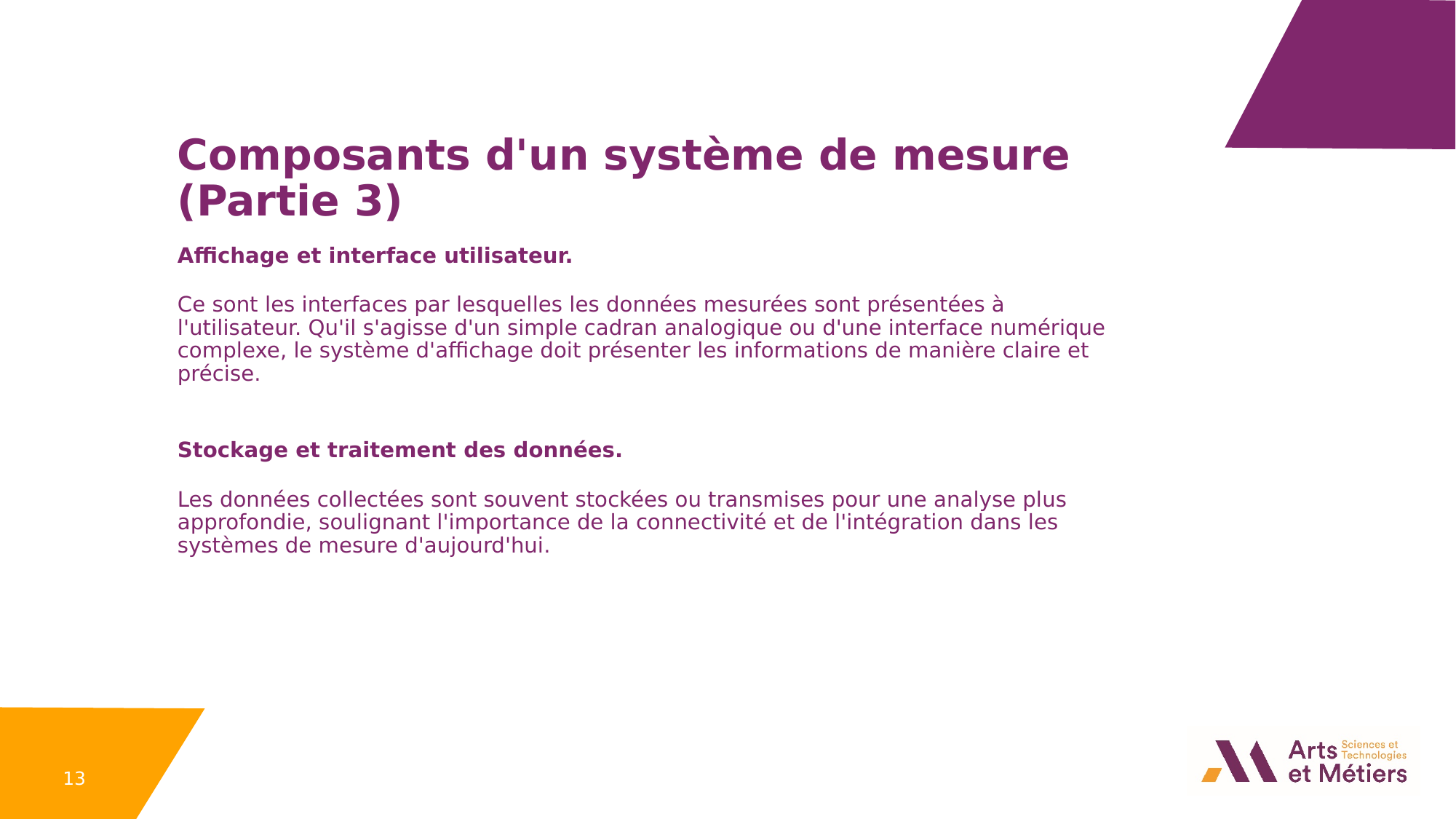

Composants d'un système de mesure (Partie 3)
Affichage et interface utilisateur.
Ce sont les interfaces par lesquelles les données mesurées sont présentées à l'utilisateur. Qu'il s'agisse d'un simple cadran analogique ou d'une interface numérique complexe, le système d'affichage doit présenter les informations de manière claire et précise.
Stockage et traitement des données.
Les données collectées sont souvent stockées ou transmises pour une analyse plus approfondie, soulignant l'importance de la connectivité et de l'intégration dans les systèmes de mesure d'aujourd'hui.
13